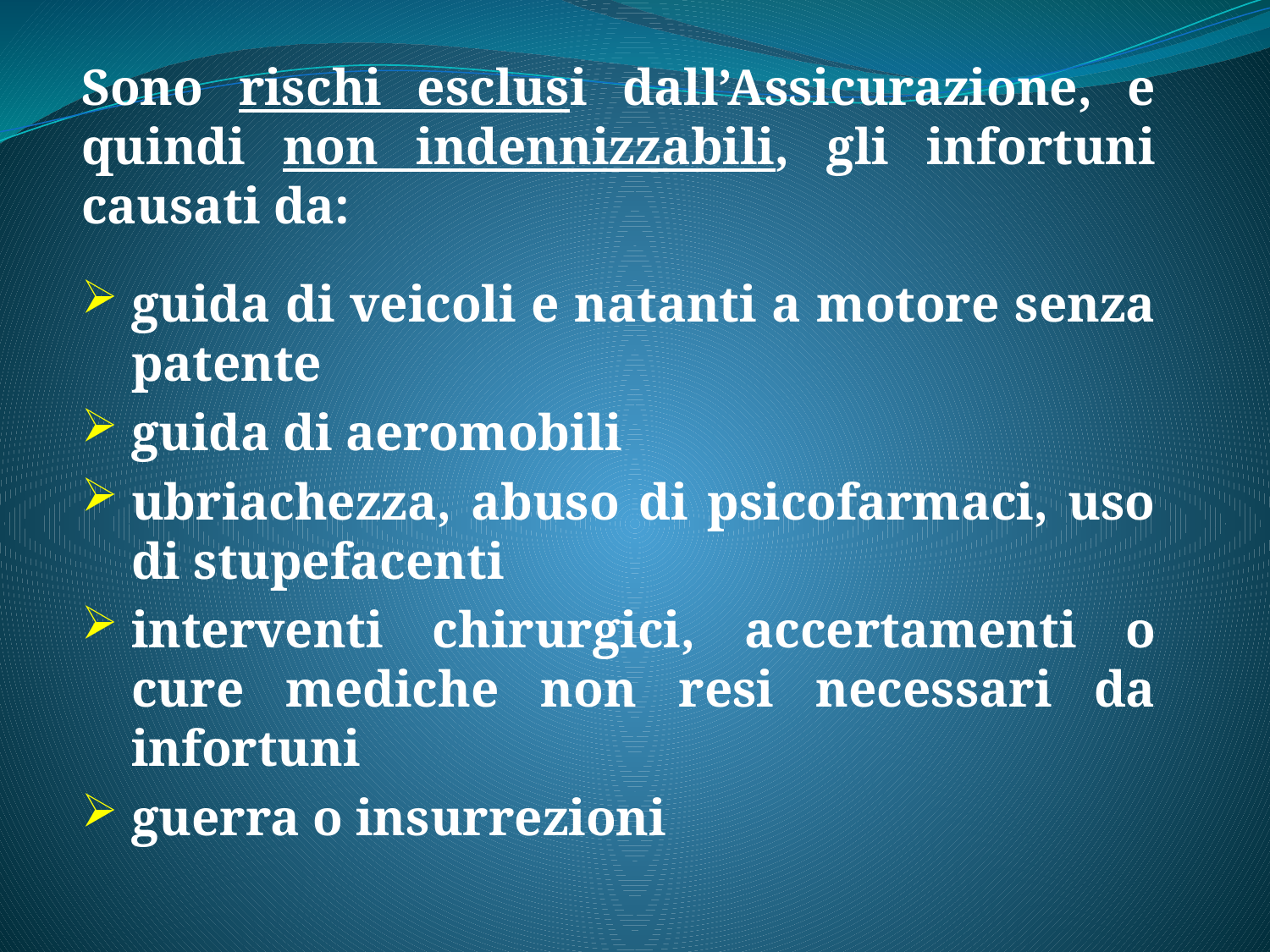

Sono rischi esclusi dall’Assicurazione, e quindi non indennizzabili, gli infortuni causati da:

guida di veicoli e natanti a motore senza patente
guida di aeromobili
ubriachezza, abuso di psicofarmaci, uso di stupefacenti
interventi chirurgici, accertamenti o cure mediche non resi necessari da infortuni
guerra o insurrezioni